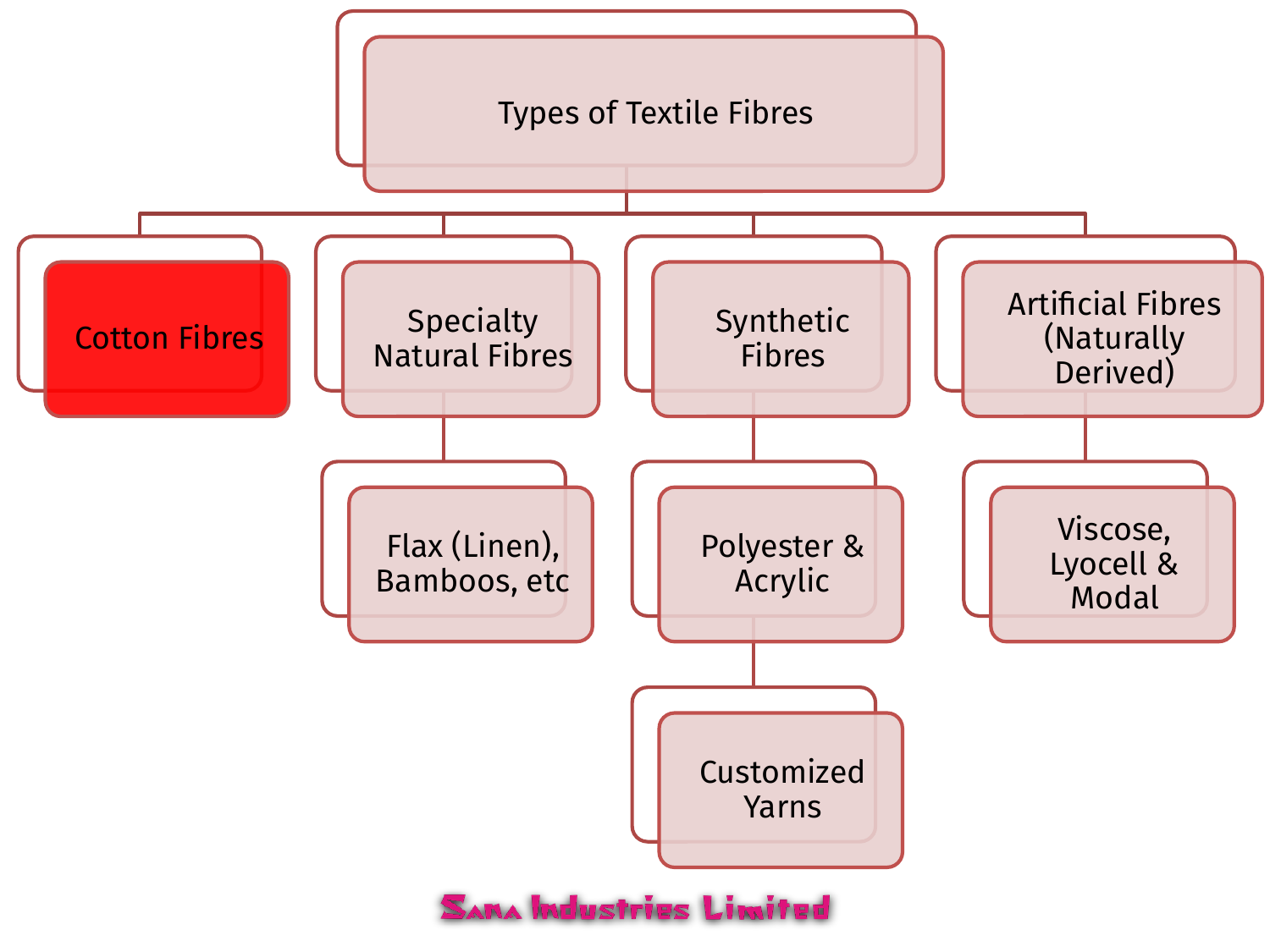

Types of Textile Fibres
Cotton Fibres
Specialty Natural Fibres
Flax (Linen), Bamboos, etc
Synthetic Fibres
Polyester & Acrylic
Customized Yarns
Artificial Fibres (Naturally Derived)
Viscose, Lyocell & Modal